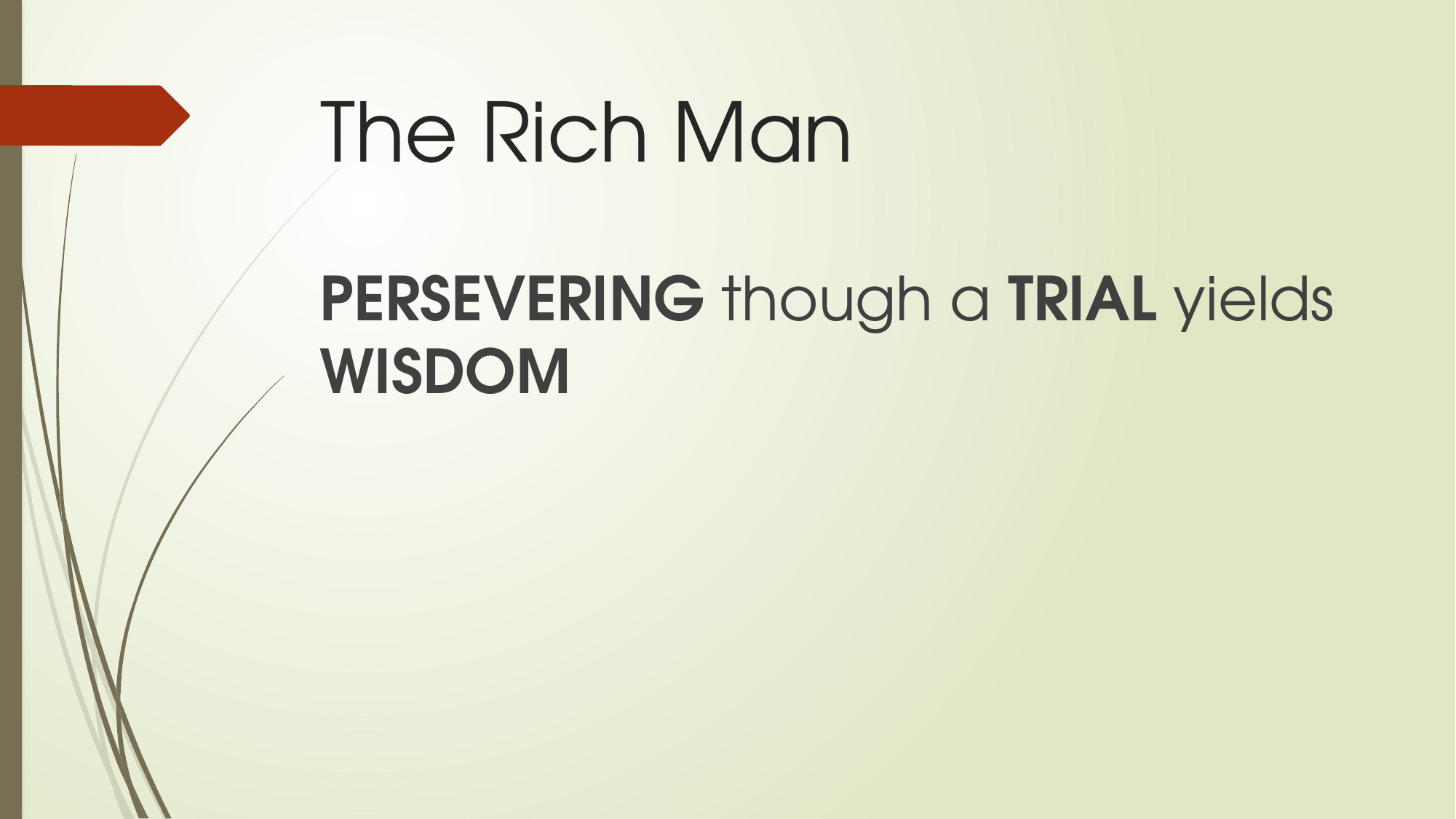

# The Rich Man
PERSEVERING though a TRIAL yields WISDOM